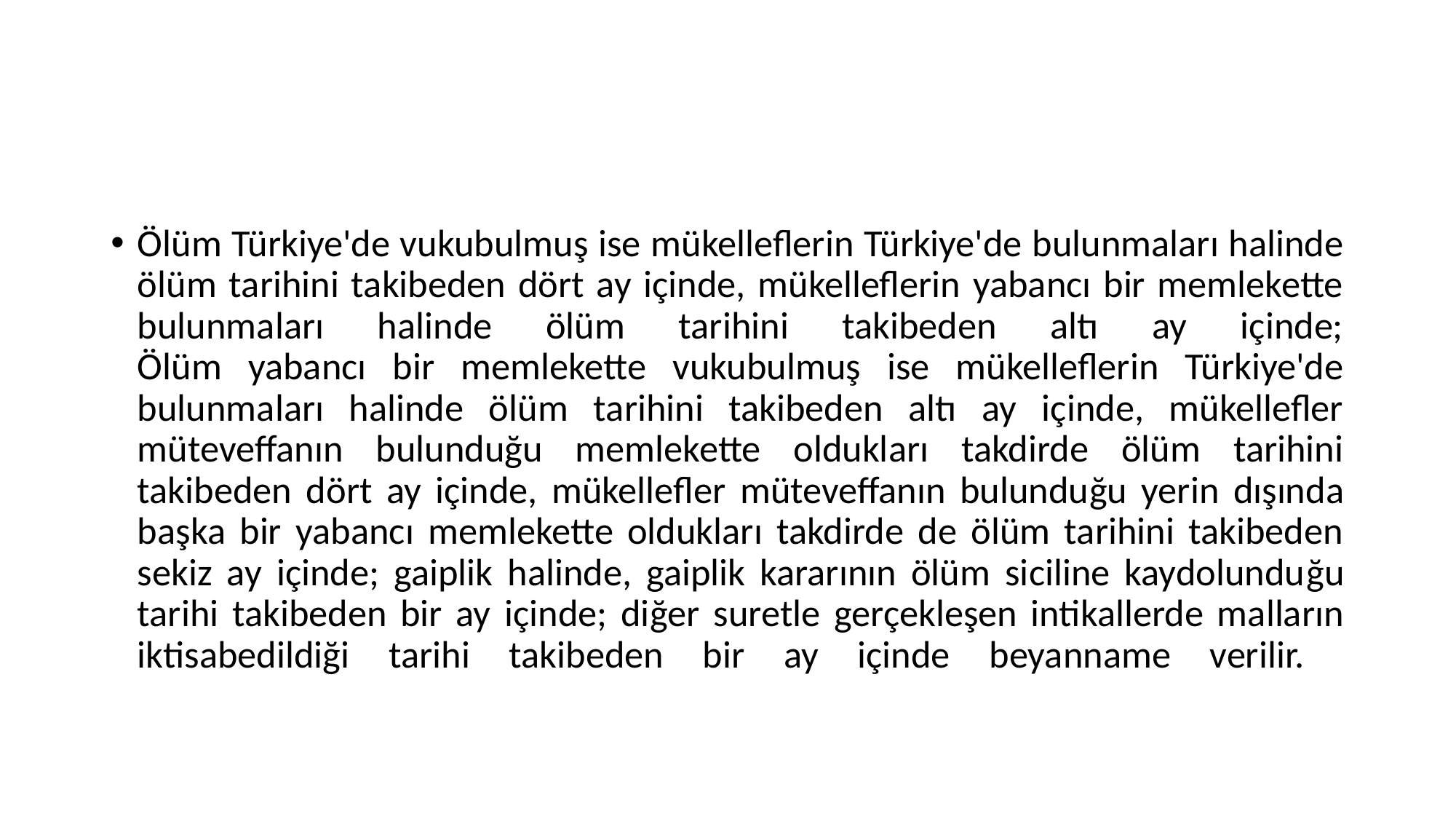

#
Ölüm Türkiye'de vukubulmuş ise mükelleflerin Türkiye'de bulunmaları halinde ölüm tarihini takibeden dört ay içinde, mükelleflerin yabancı bir memlekette bulunmaları halinde ölüm tarihini takibeden altı ay içinde;
Ölüm yabancı bir memlekette vukubulmuş ise mükelleflerin Türkiye'de bulunmaları halinde ölüm tarihini takibeden altı ay içinde, mükellefler müteveffanın bulunduğu memlekette oldukları takdirde ölüm tarihini takibeden dört ay içinde, mükellefler müteveffanın bulunduğu yerin dışında başka bir yabancı memlekette oldukları takdirde de ölüm tarihini takibeden sekiz ay içinde; gaiplik halinde, gaiplik kararının ölüm siciline kaydolunduğu tarihi takibeden bir ay içinde; diğer suretle gerçekleşen intikallerde malların iktisabedildiği tarihi takibeden bir ay içinde beyanname verilir.